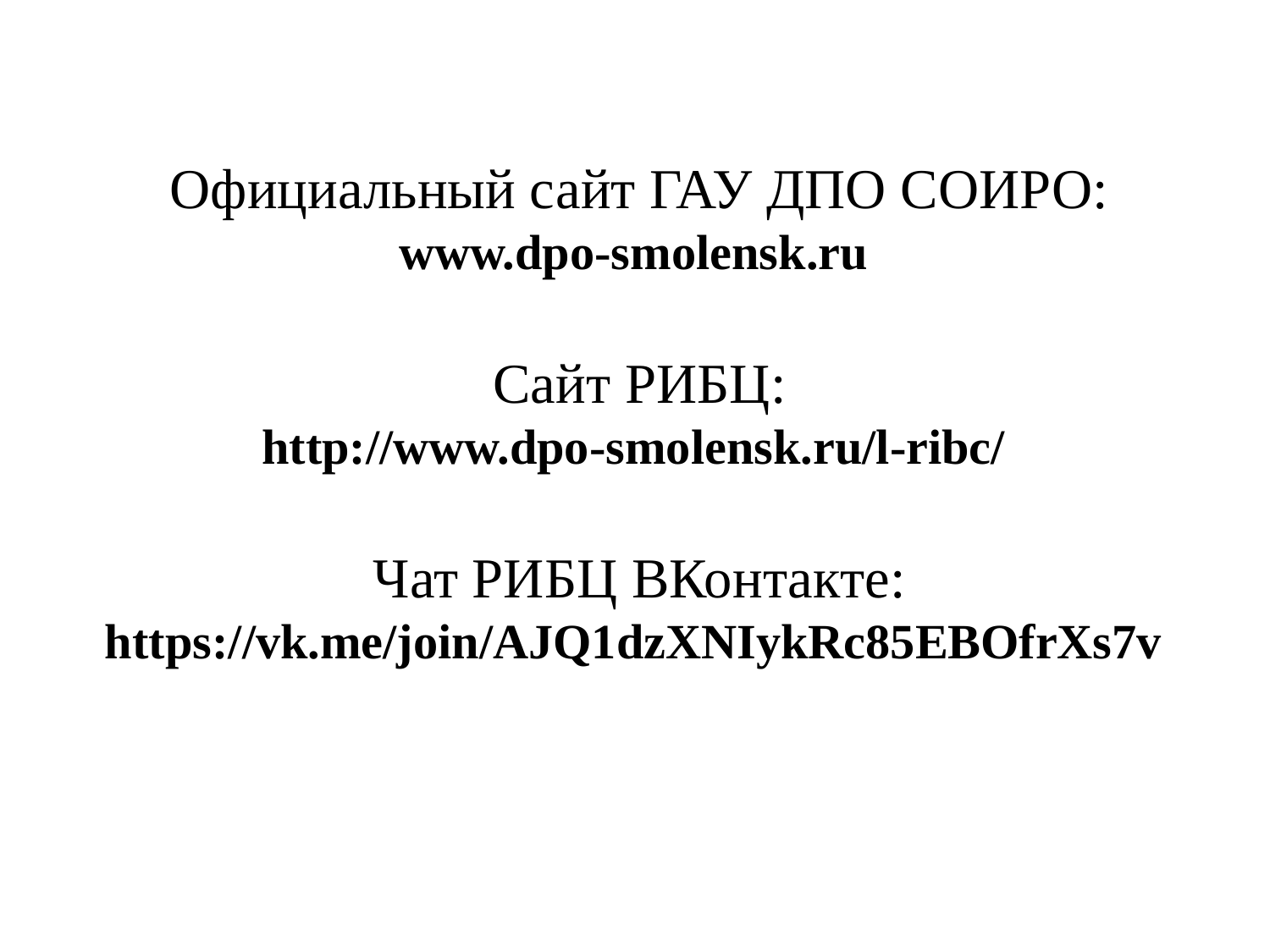

Официальный сайт ГАУ ДПО СОИРО:
www.dpo-smolensk.ru

Сайт РИБЦ:
http://www.dpo-smolensk.ru/l-ribc/

Чат РИБЦ ВКонтакте:
https://vk.me/join/AJQ1dzXNIykRc85EBOfrXs7v